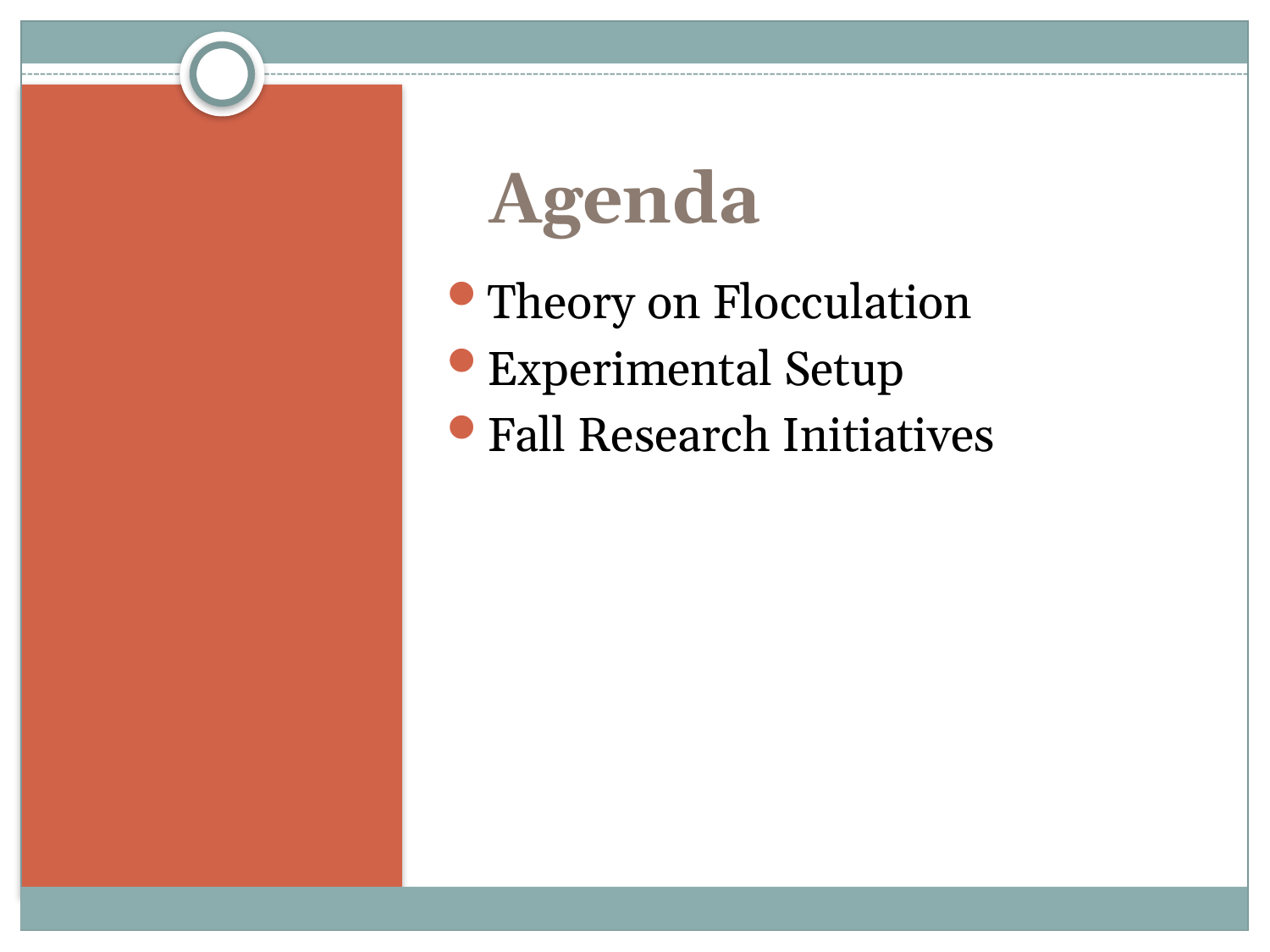

# Agenda
Theory on Flocculation
Experimental Setup
Fall Research Initiatives